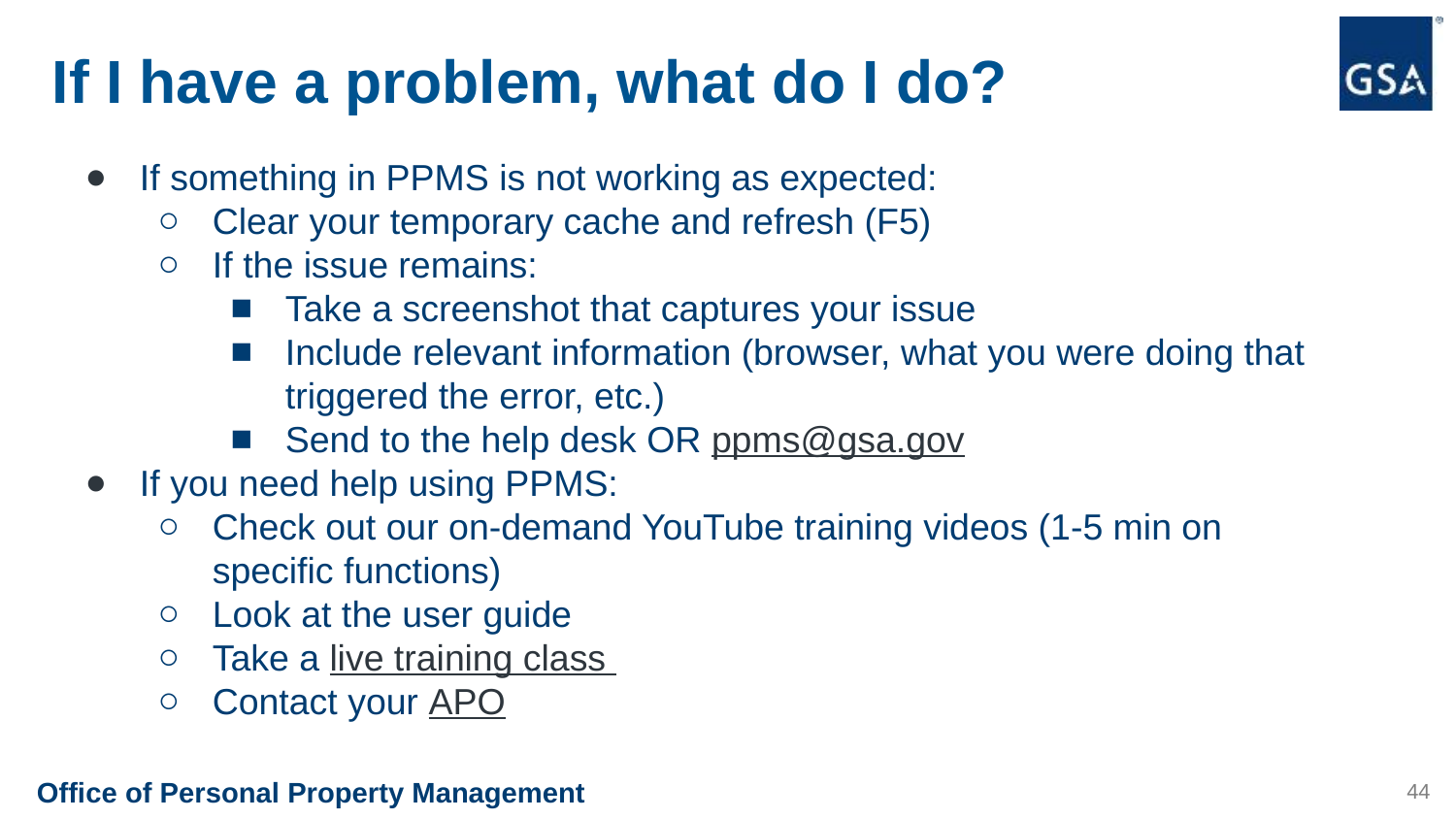

# If I have a problem, what do I do?
If something in PPMS is not working as expected:
Clear your temporary cache and refresh (F5)
If the issue remains:
Take a screenshot that captures your issue
Include relevant information (browser, what you were doing that triggered the error, etc.)
Send to the help desk OR ppms@gsa.gov
If you need help using PPMS:
Check out our on-demand YouTube training videos (1-5 min on specific functions)
Look at the user guide
Take a live training class
Contact your APO